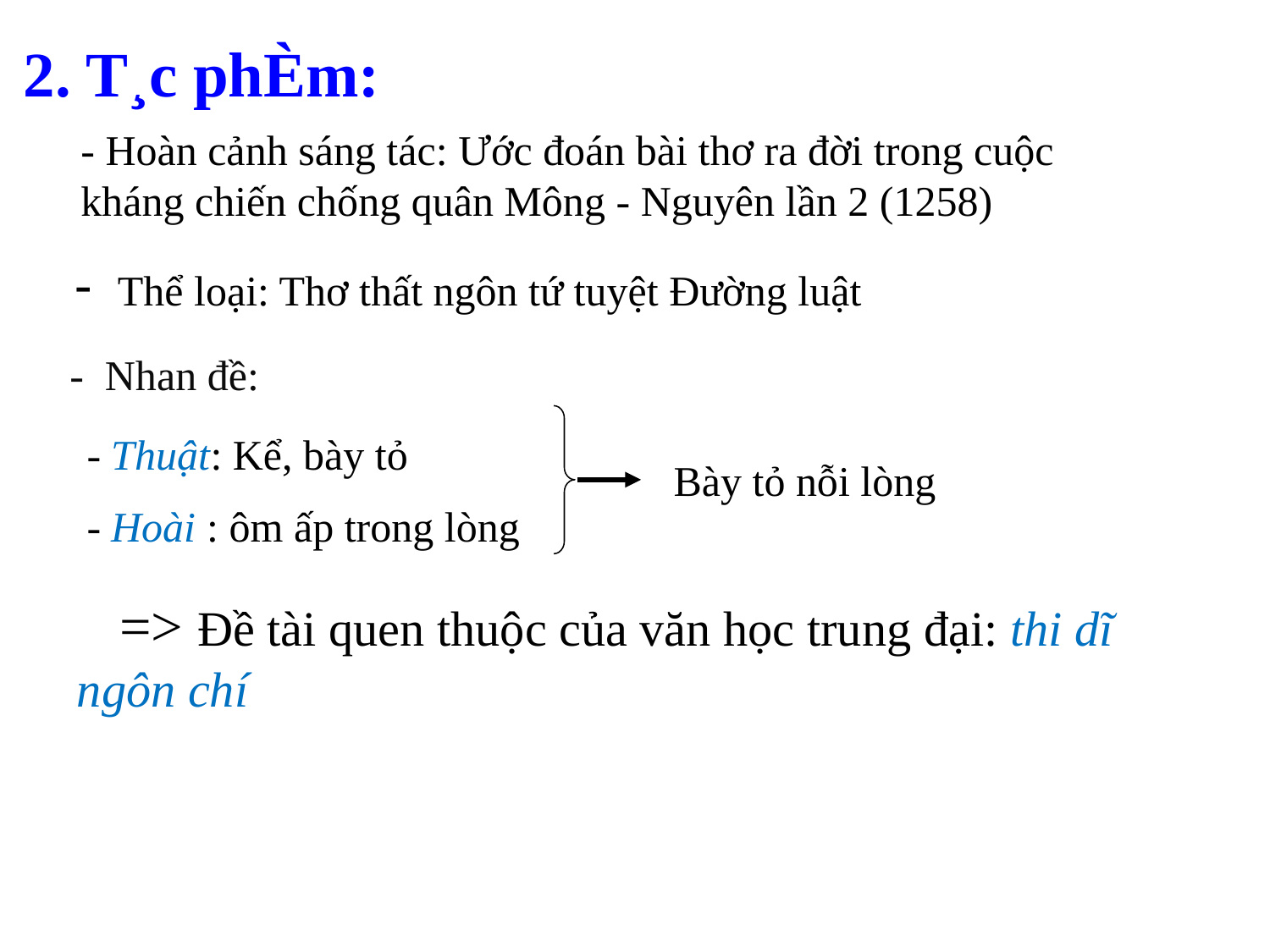

2. T¸c phÈm:
- Hoàn cảnh sáng tác: Ước đoán bài thơ ra đời trong cuộc kháng chiến chống quân Mông - Nguyên lần 2 (1258)

-  Thể loại: Thơ thất ngôn tứ tuyệt Đường luật

-  Nhan đề:

- Thuật: Kể, bày tỏ
- Hoài : ôm ấp trong lòng
Bày tỏ nỗi lòng
   => Đề tài quen thuộc của văn học trung đại: thi dĩ ngôn chí